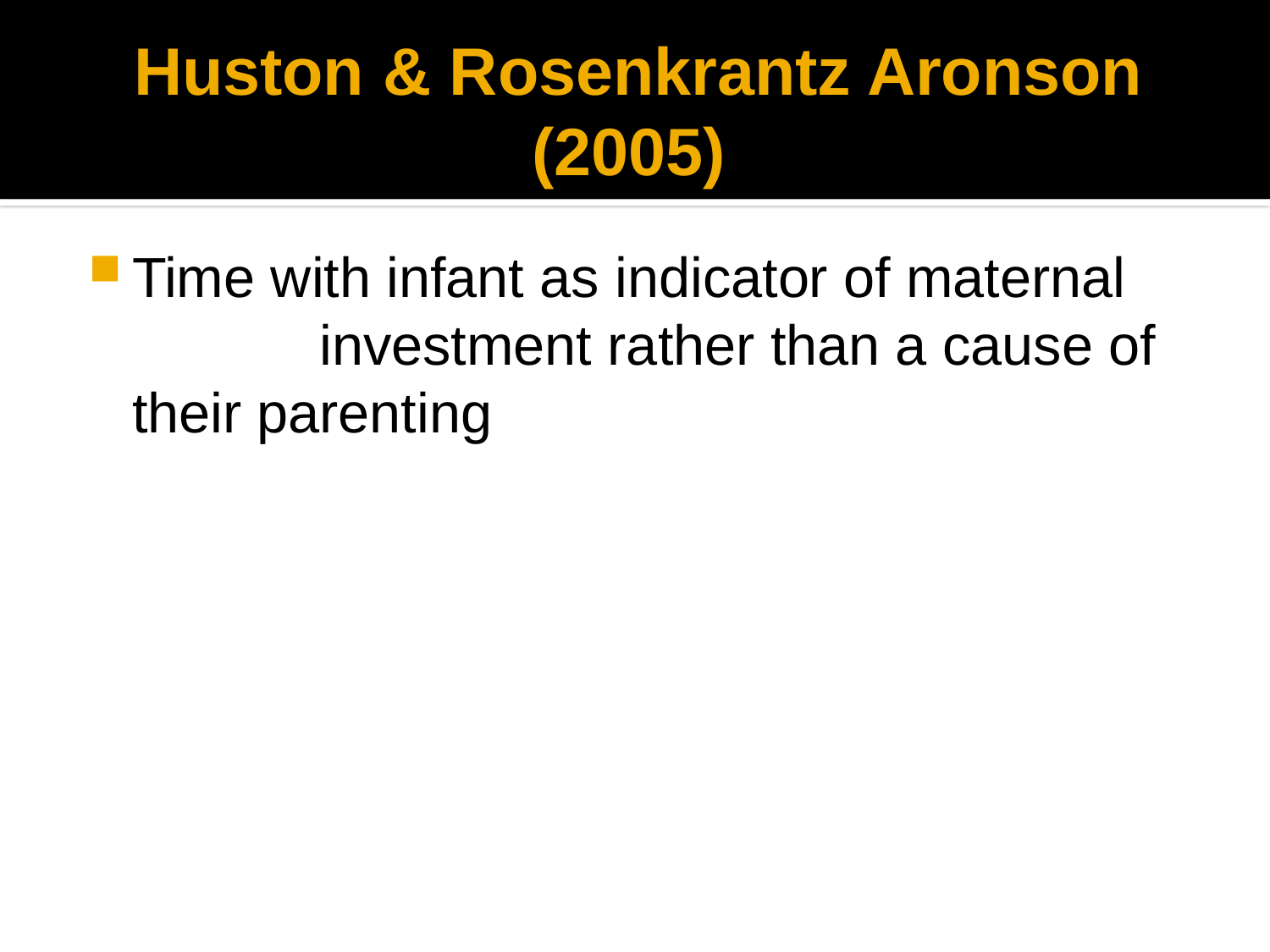

# Huston & Rosenkrantz Aronson (2005)
Time with infant as indicator of maternal                 investment rather than a cause of their parenting